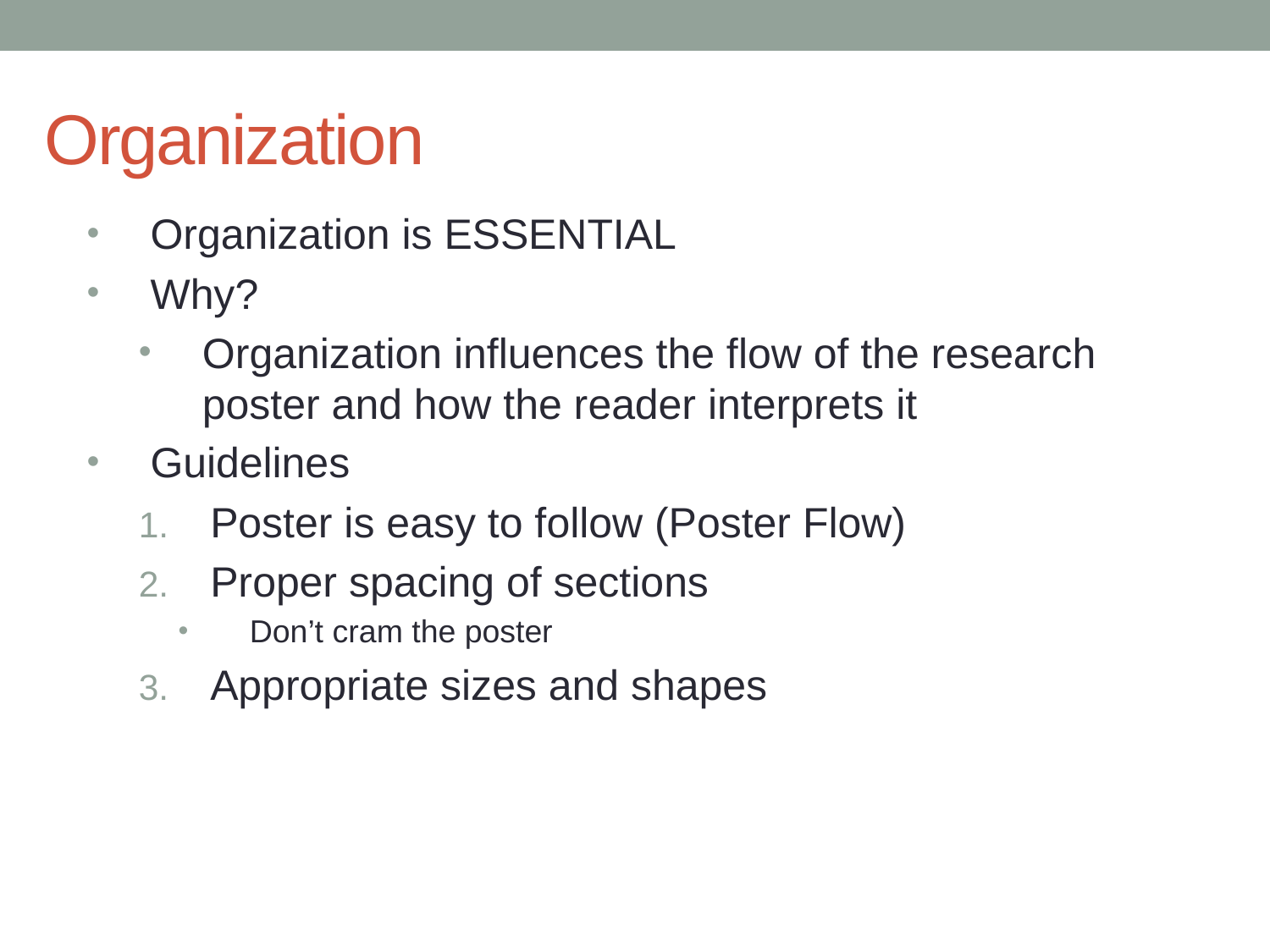

# Organization
Organization is ESSENTIAL
Why?
Organization influences the flow of the research poster and how the reader interprets it
Guidelines
Poster is easy to follow (Poster Flow)
Proper spacing of sections
Don’t cram the poster
Appropriate sizes and shapes